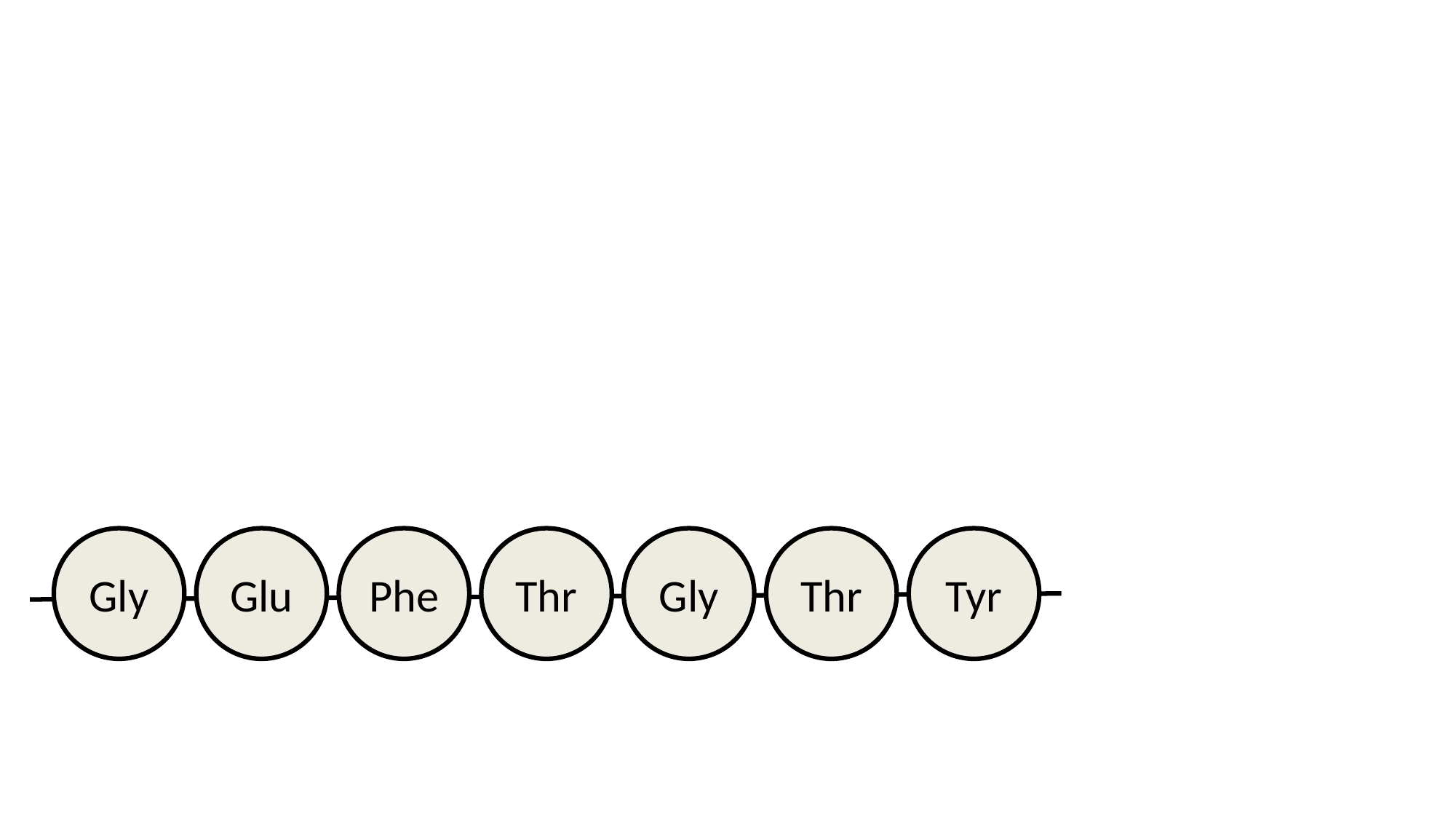

Gly
Glu
Phe
Thr
Gly
Thr
Tyr